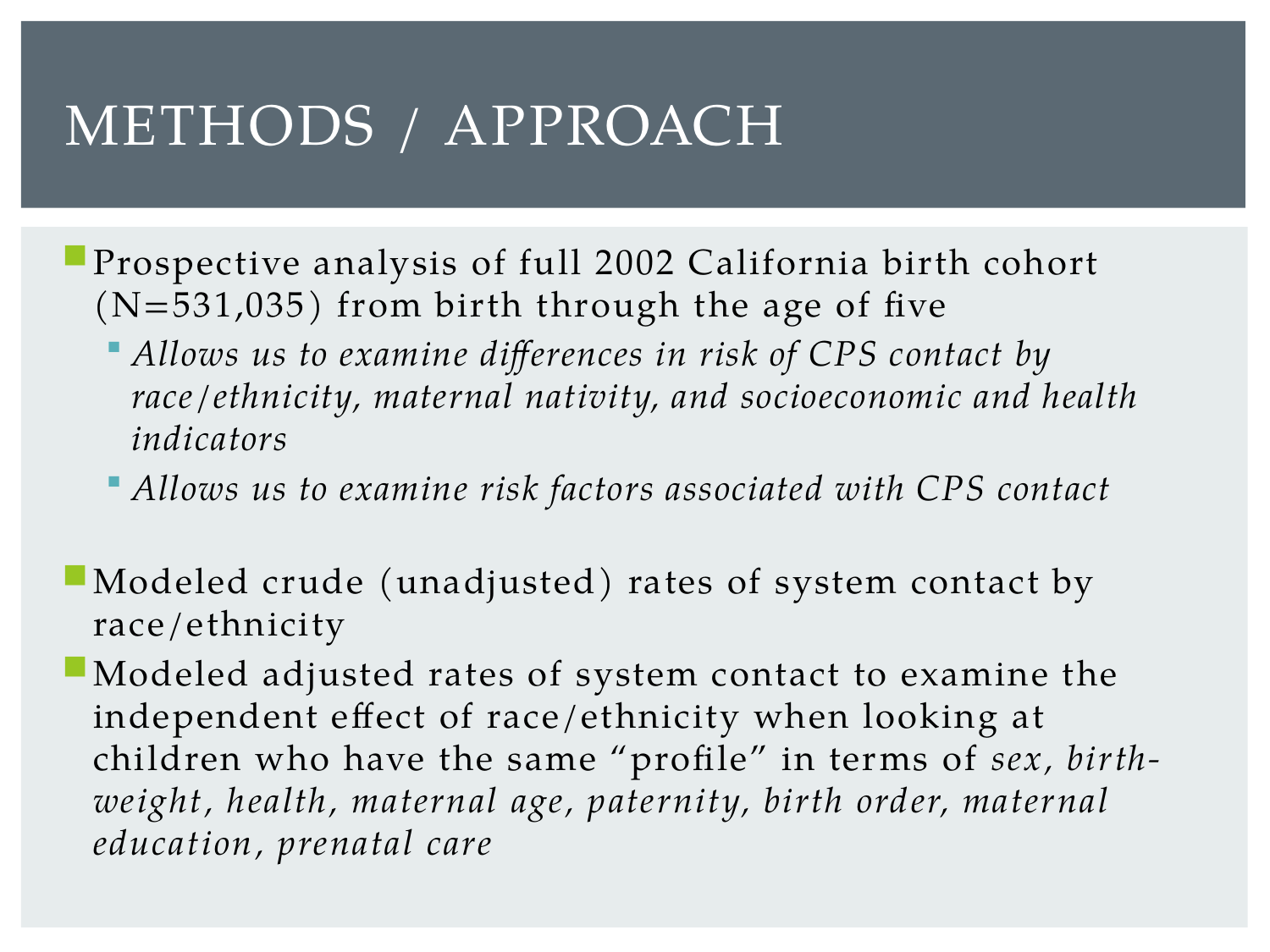

# Methods / Approach
Prospective analysis of full 2002 California birth cohort (N=531,035) from birth through the age of five
Allows us to examine differences in risk of CPS contact by race/ethnicity, maternal nativity, and socioeconomic and health indicators
Allows us to examine risk factors associated with CPS contact

Modeled crude (unadjusted) rates of system contact by race/ethnicity
Modeled adjusted rates of system contact to examine the independent effect of race/ethnicity when looking at children who have the same “profile” in terms of sex, birth-weight, health, maternal age, paternity, birth order, maternal education, prenatal care